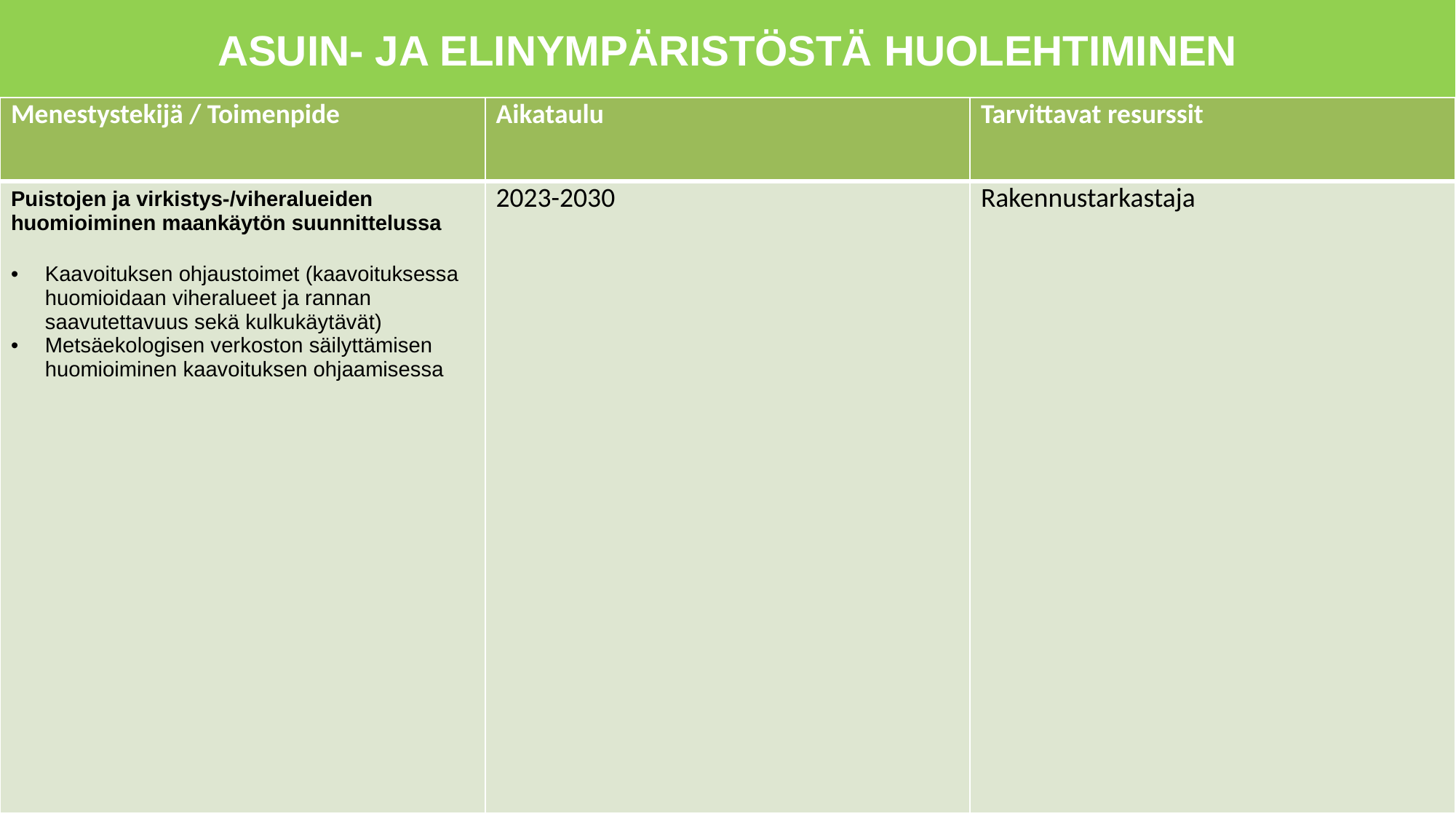

# ASUIN- JA ELINYMPÄRISTÖSTÄ HUOLEHTIMINEN
| Menestystekijä / Toimenpide | Aikataulu | Tarvittavat resurssit |
| --- | --- | --- |
| Puistojen ja virkistys-/viheralueiden huomioiminen maankäytön suunnittelussa Kaavoituksen ohjaustoimet (kaavoituksessa huomioidaan viheralueet ja rannan saavutettavuus sekä kulkukäytävät) Metsäekologisen verkoston säilyttämisen huomioiminen kaavoituksen ohjaamisessa | 2023-2030 | Rakennustarkastaja |